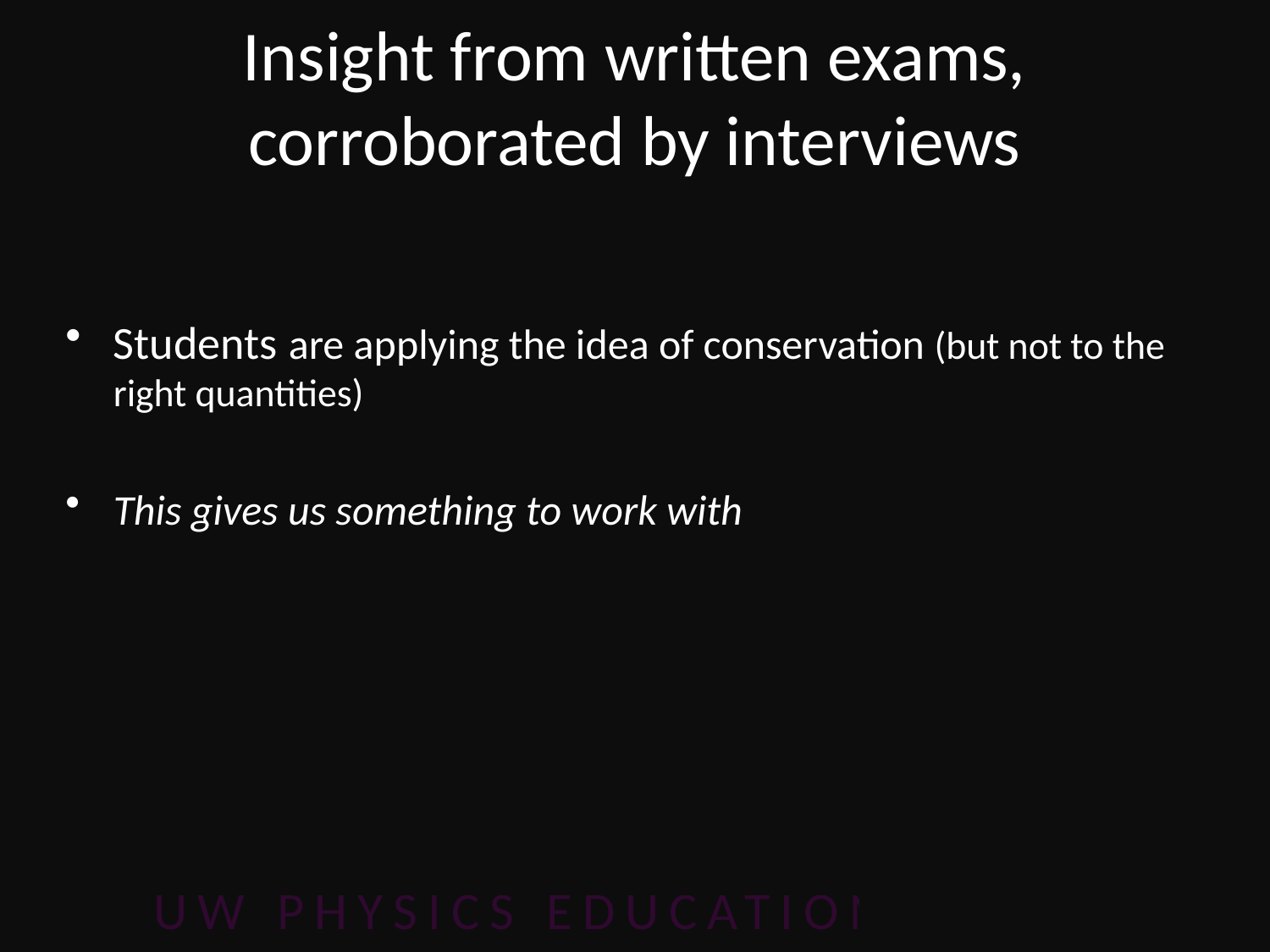

# Insight from written exams, corroborated by interviews
Students are applying the idea of conservation (but not to the right quantities)

This gives us something to work with